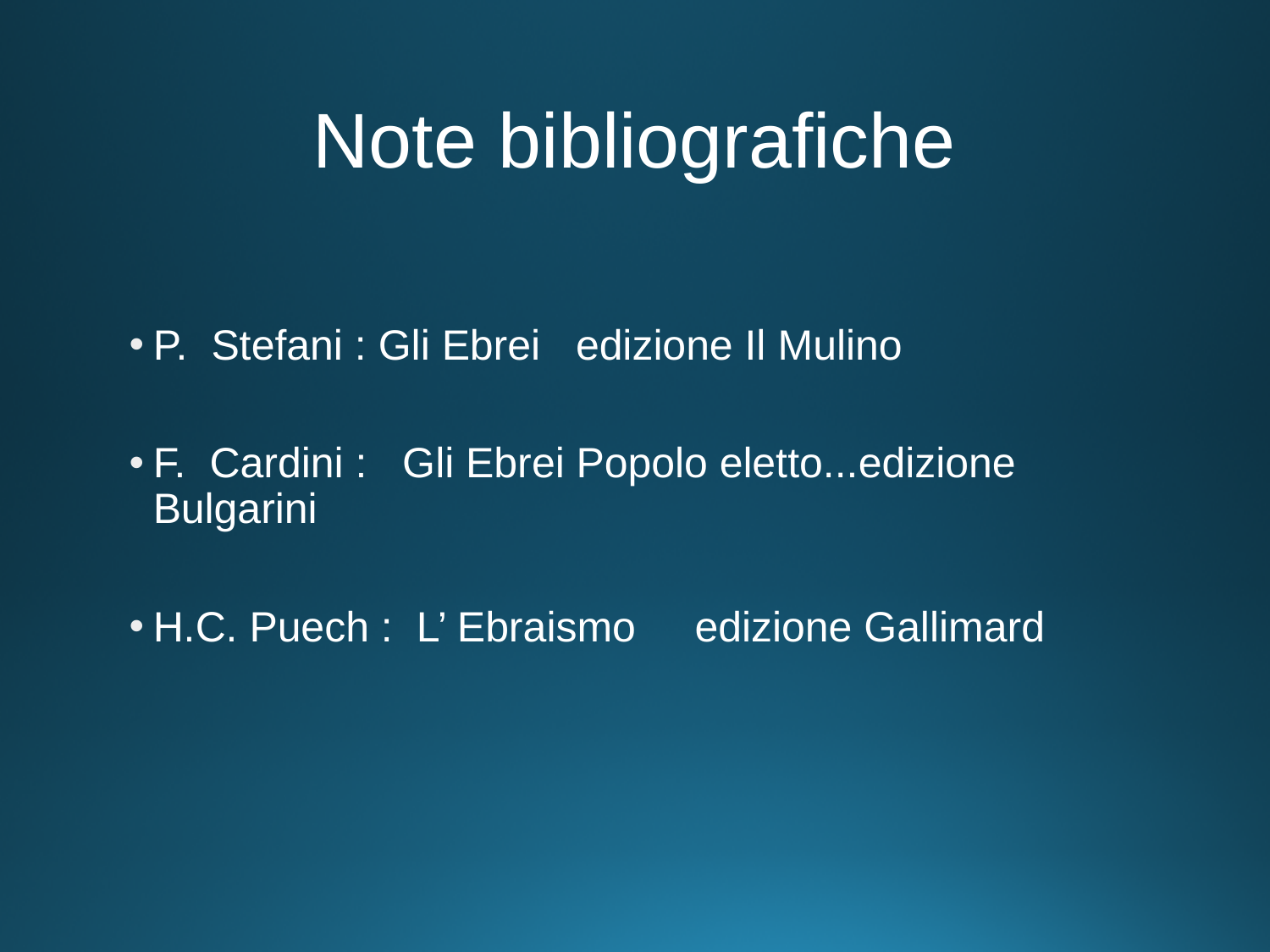

# Note bibliografiche

P.  Stefani : Gli Ebrei   edizione Il Mulino

F.  Cardini :   Gli Ebrei Popolo eletto...edizione Bulgarini

H.C. Puech :  L’ Ebraismo     edizione Gallimard